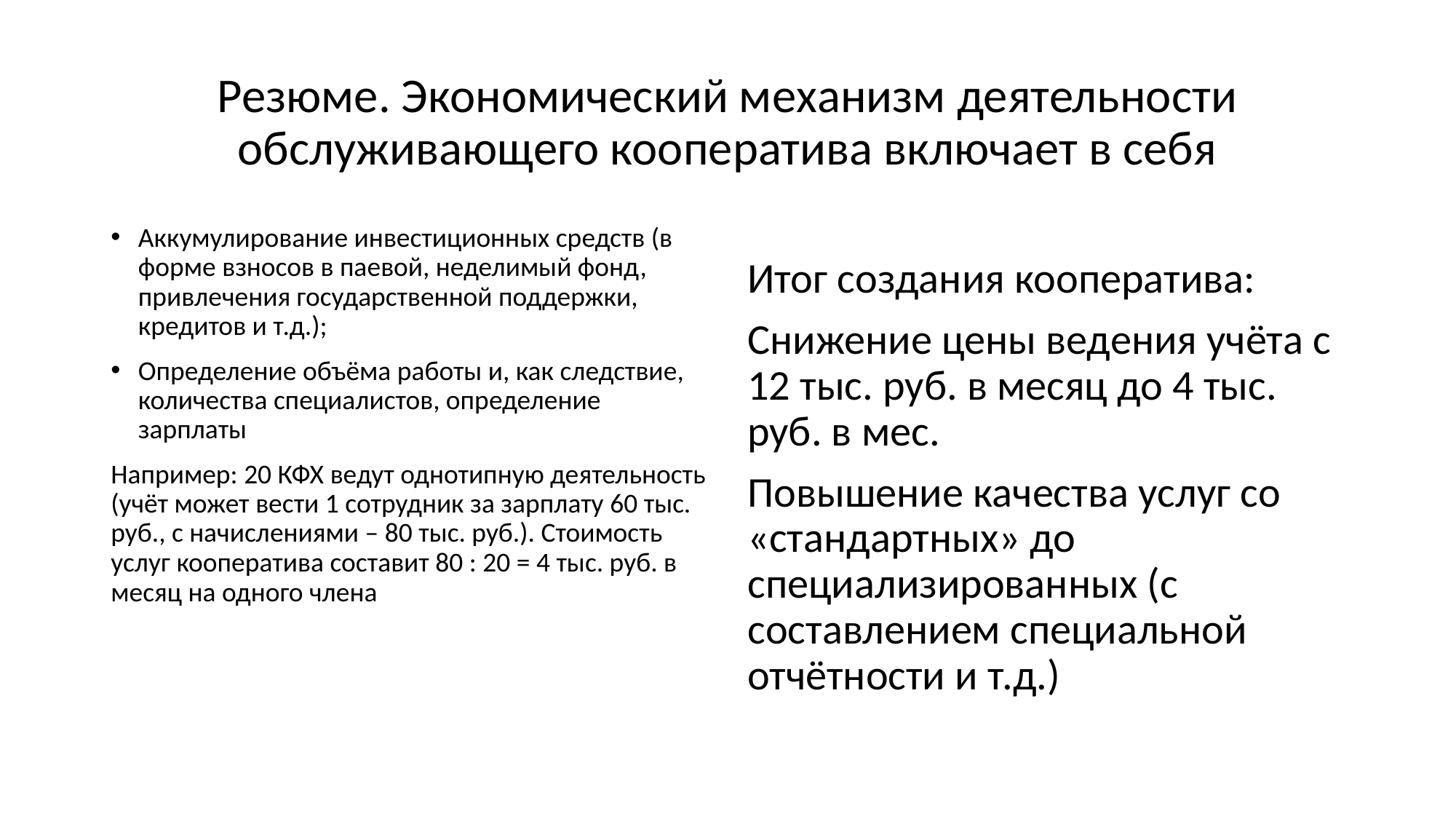

# Резюме. Экономический механизм деятельности обслуживающего кооператива включает в себя
Аккумулирование инвестиционных средств (в форме взносов в паевой, неделимый фонд, привлечения государственной поддержки, кредитов и т.д.);
Определение объёма работы и, как следствие, количества специалистов, определение зарплаты
Например: 20 КФХ ведут однотипную деятельность (учёт может вести 1 сотрудник за зарплату 60 тыс. руб., с начислениями – 80 тыс. руб.). Стоимость услуг кооператива составит 80 : 20 = 4 тыс. руб. в месяц на одного члена
Итог создания кооператива:
Снижение цены ведения учёта с 12 тыс. руб. в месяц до 4 тыс. руб. в мес.
Повышение качества услуг со «стандартных» до специализированных (с составлением специальной отчётности и т.д.)